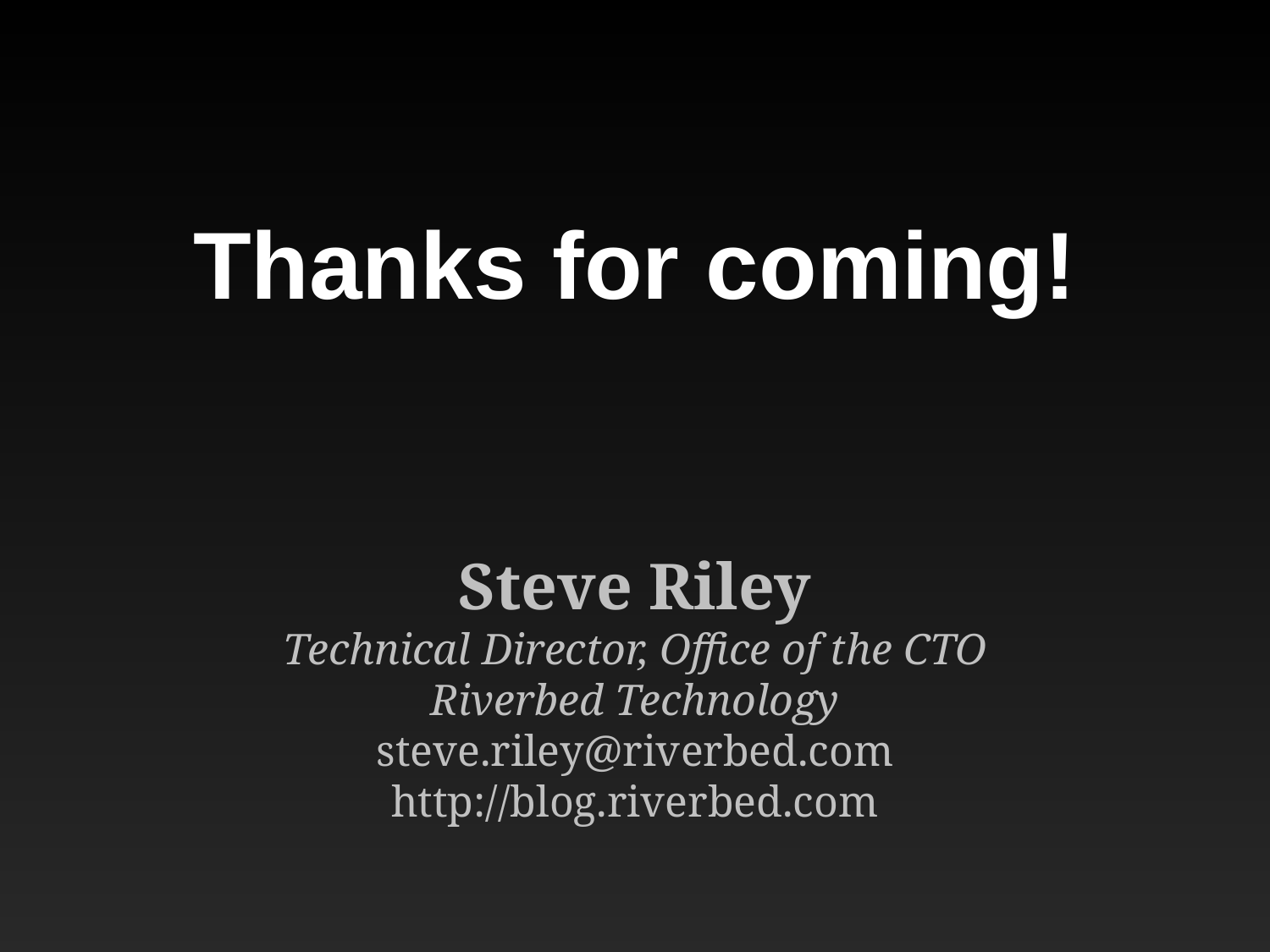

# Thanks for coming!
Steve Riley
Technical Director, Office of the CTO
Riverbed Technology
steve.riley@riverbed.com
http://blog.riverbed.com